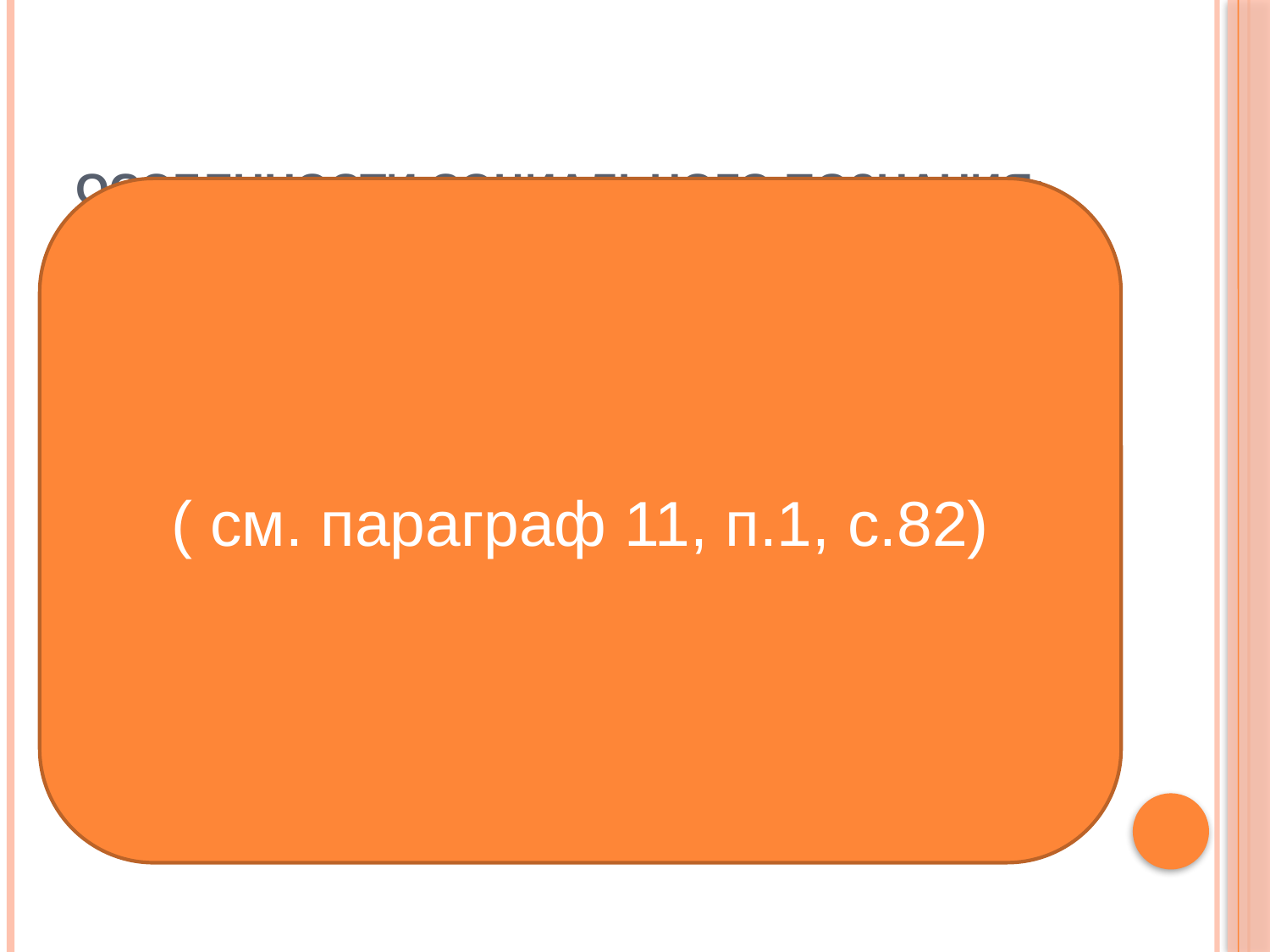

# Особенности социального познания: 1. «S» (человек, общество) и «O» (общество, человек) познания совпадают; 2. Познать общество сложнее, нежели природу, которая развивается по биологической (заранее заданной) программе; 3. в изучении общество метод наблюдения и эксперимента ограничен (историю повторить нельзя).
( см. параграф 11, п.1, с.82)